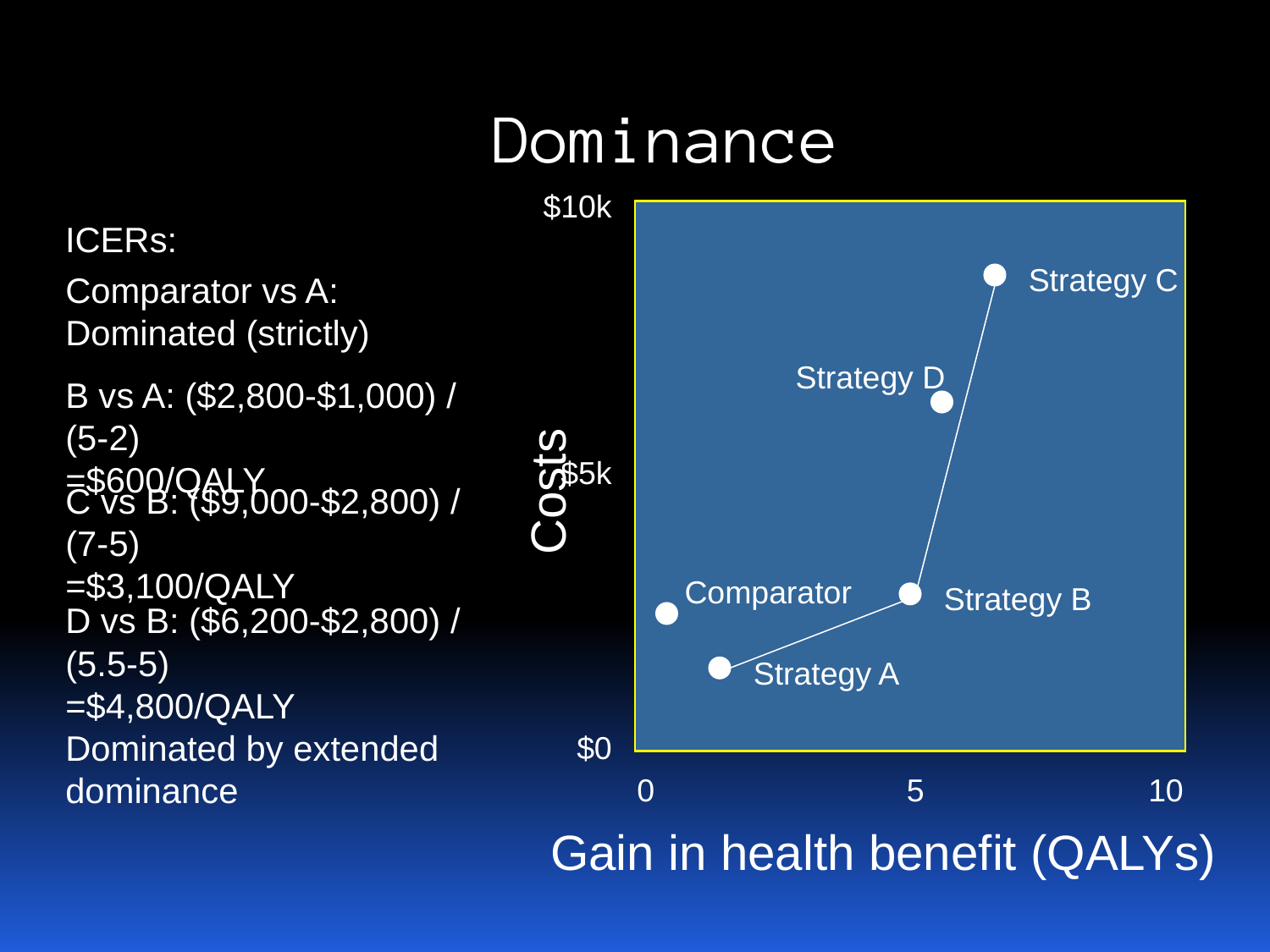

Dominance
$10k

ICERs:
Strategy C
Comparator vs A: Dominated (strictly)

Strategy D
B vs A: ($2,800-$1,000) / (5-2)
=$600/QALY

$5k
Costs
C vs B: ($9,000-$2,800) / (7-5)
=$3,100/QALY
Comparator
Strategy B

D vs B: ($6,200-$2,800) / (5.5-5)
=$4,800/QALY
Dominated by extended dominance

Strategy A

$0

0
5
10
Gain in health benefit (QALYs)